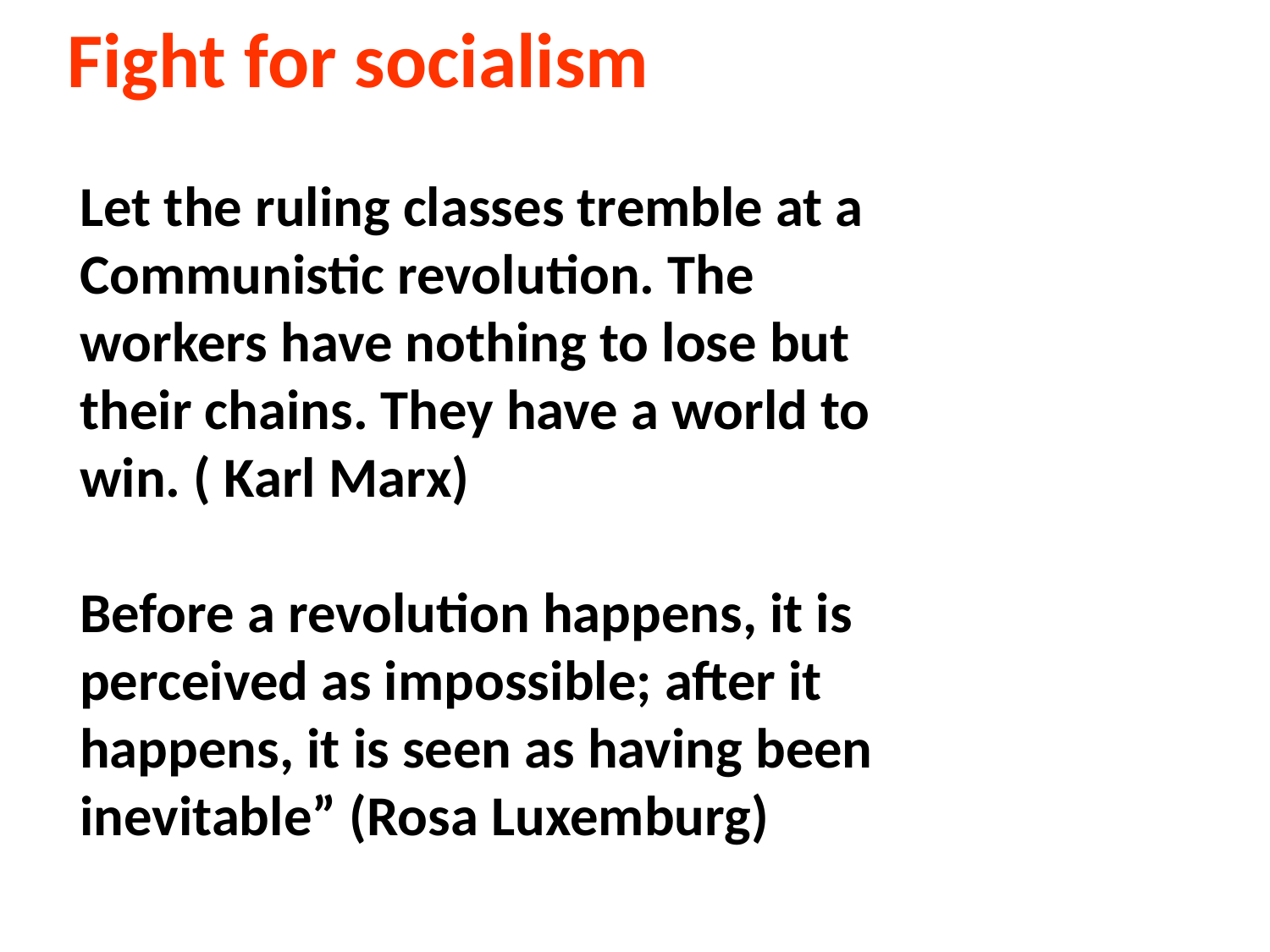

# Fight for socialism
Let the ruling classes tremble at a Communistic revolution. The workers have nothing to lose but their chains. They have a world to win. ( Karl Marx)
Before a revolution happens, it is perceived as impossible; after it happens, it is seen as having been inevitable” (Rosa Luxemburg)